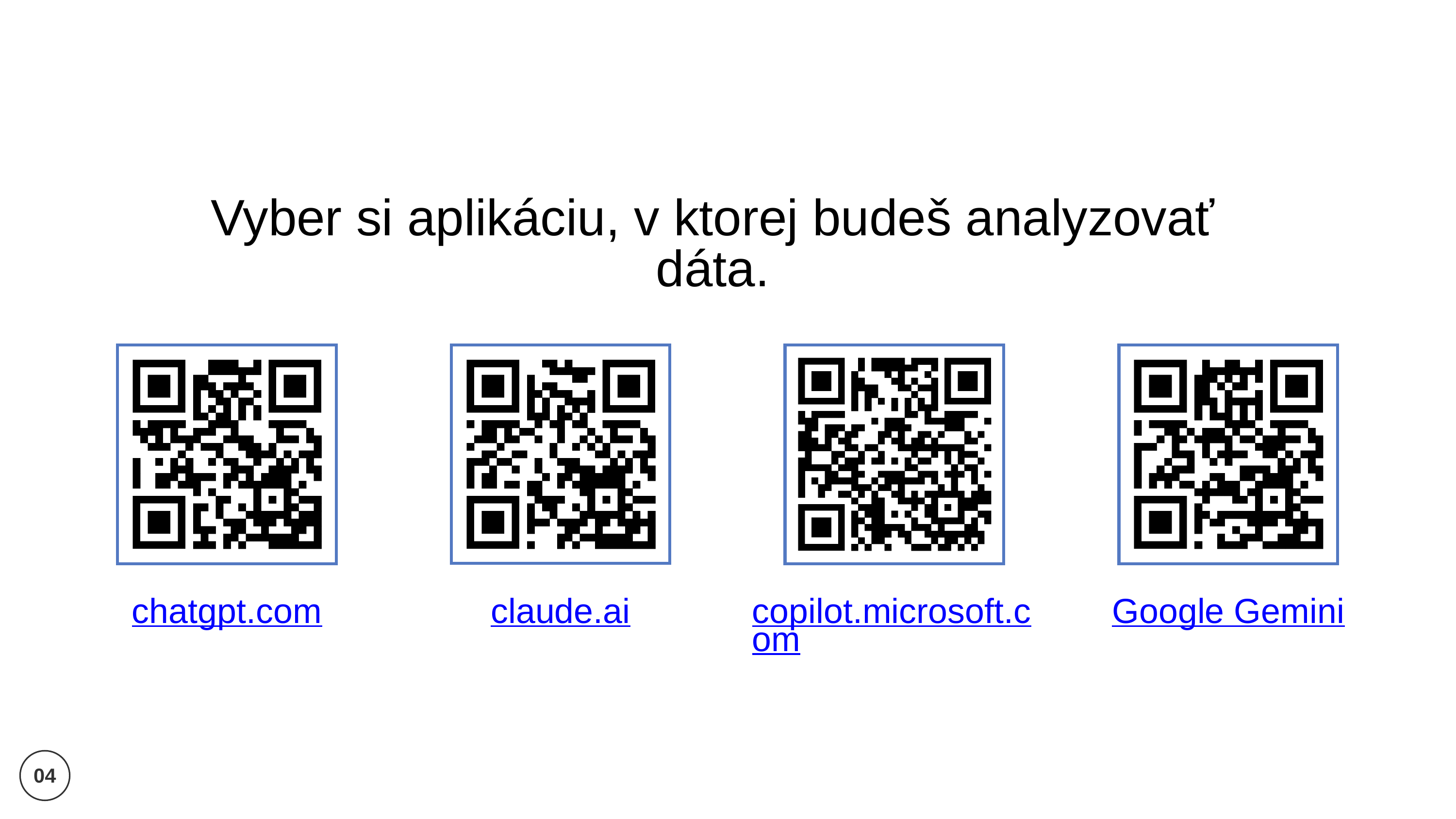

Vyber si aplikáciu, v ktorej budeš analyzovať dáta.

chatgpt.com
claude.ai
copilot.microsoft.com
Google Gemini

04